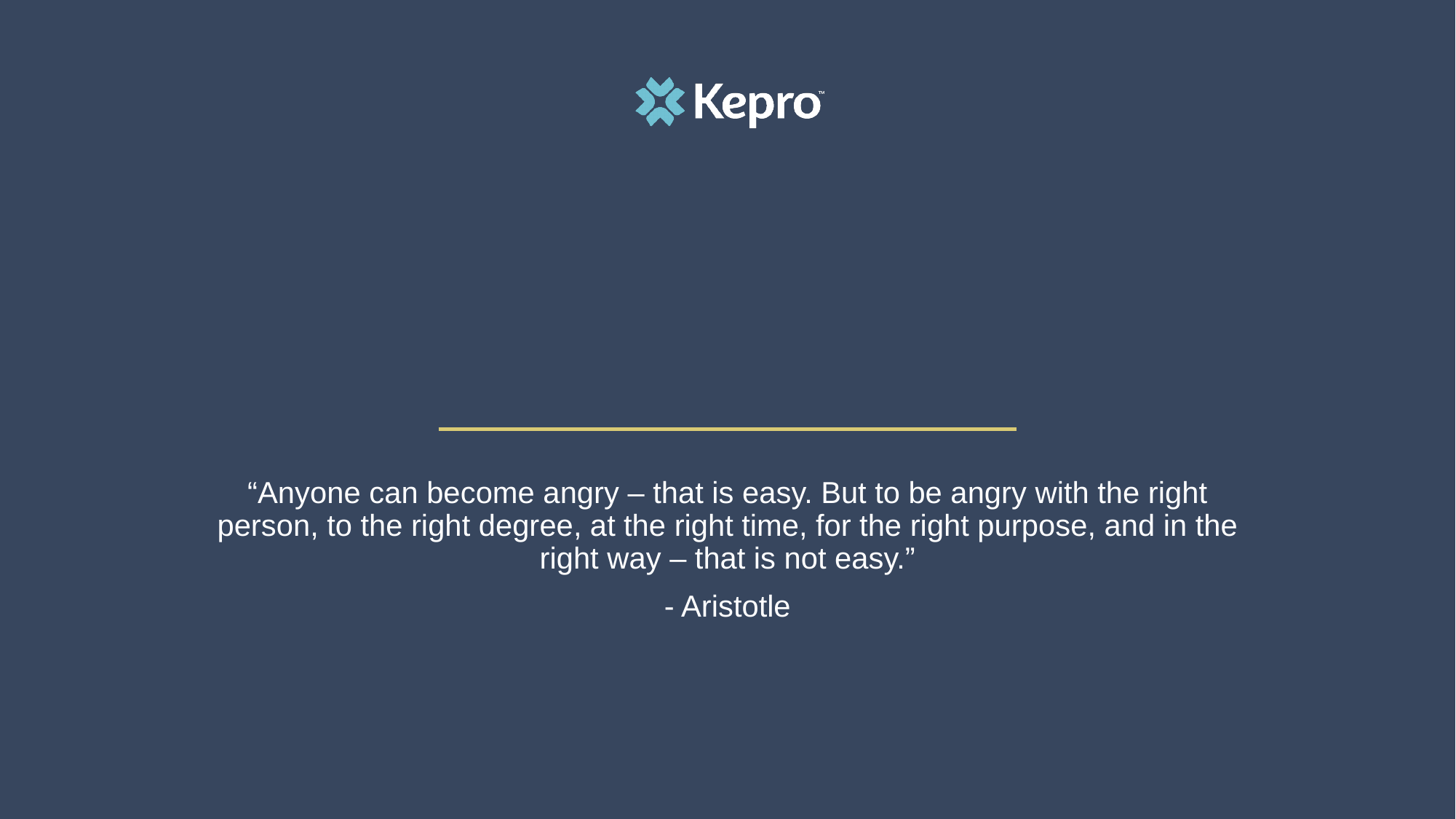

“Anyone can become angry – that is easy. But to be angry with the right person, to the right degree, at the right time, for the right purpose, and in the right way – that is not easy.”
- Aristotle